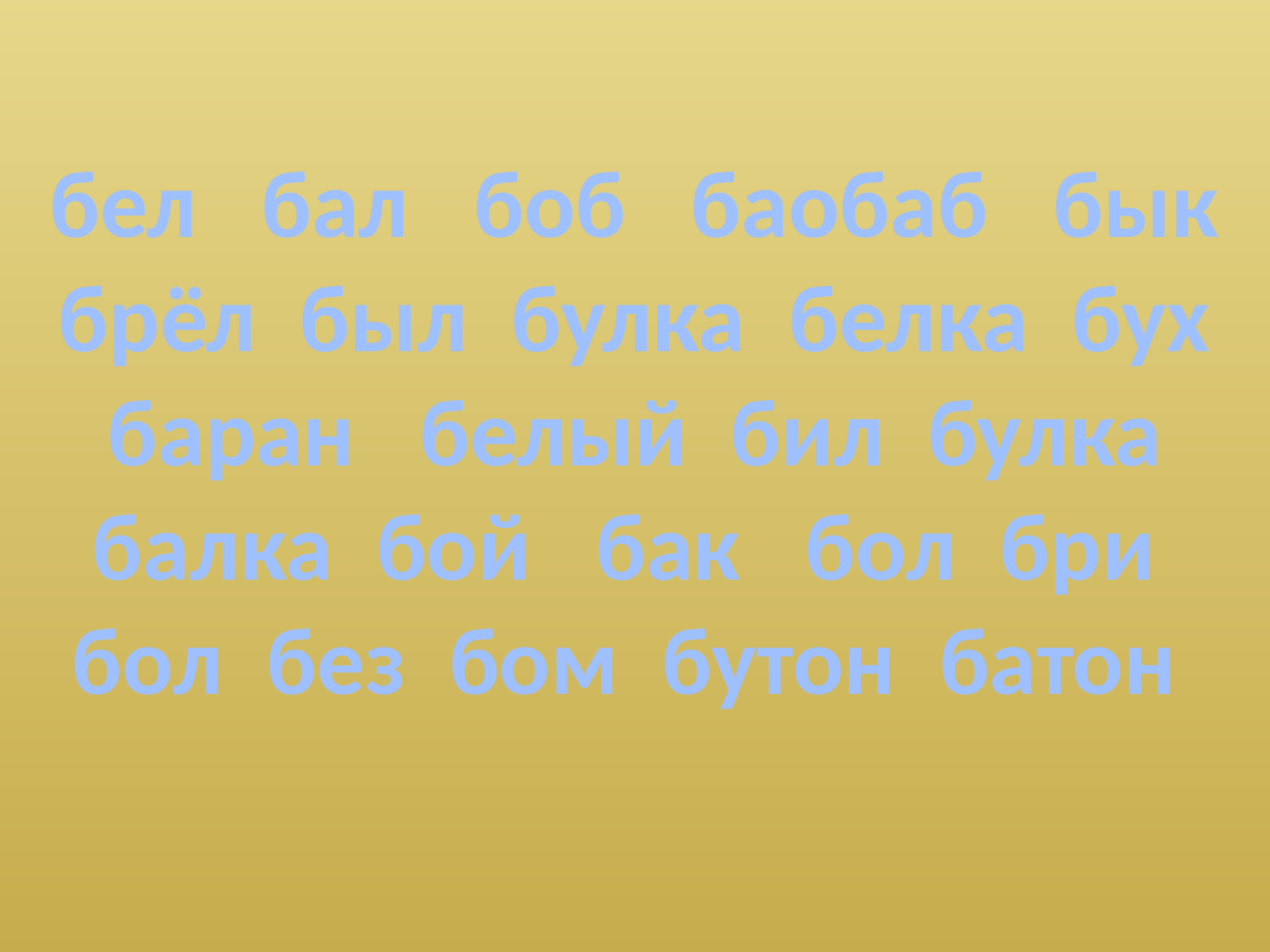

бел   бал   боб   баобаб   бык
брёл  был  булка  белка  бух
баран   белый  бил  булка
балка  бой   бак   бол  бри
бол  без  бом  бутон  батон